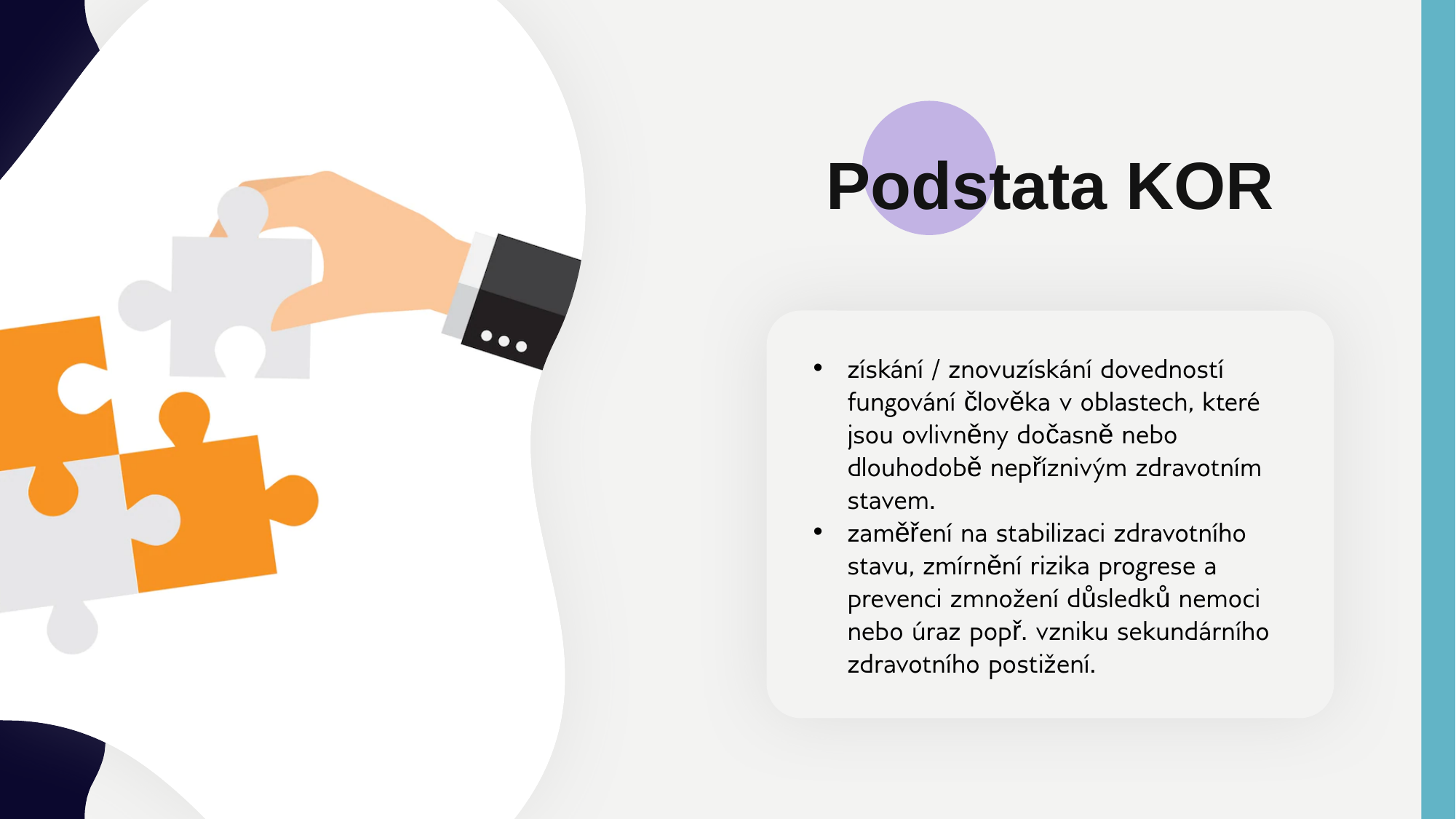

Podstata KOR

získání / znovuzískání dovedností fungování člověka v oblastech, které jsou ovlivněny dočasně nebo dlouhodobě nepříznivým zdravotním stavem.
zaměření na stabilizaci zdravotního stavu, zmírnění rizika progrese a prevenci zmnožení důsledků nemoci nebo úraz popř. vzniku sekundárního zdravotního postižení.